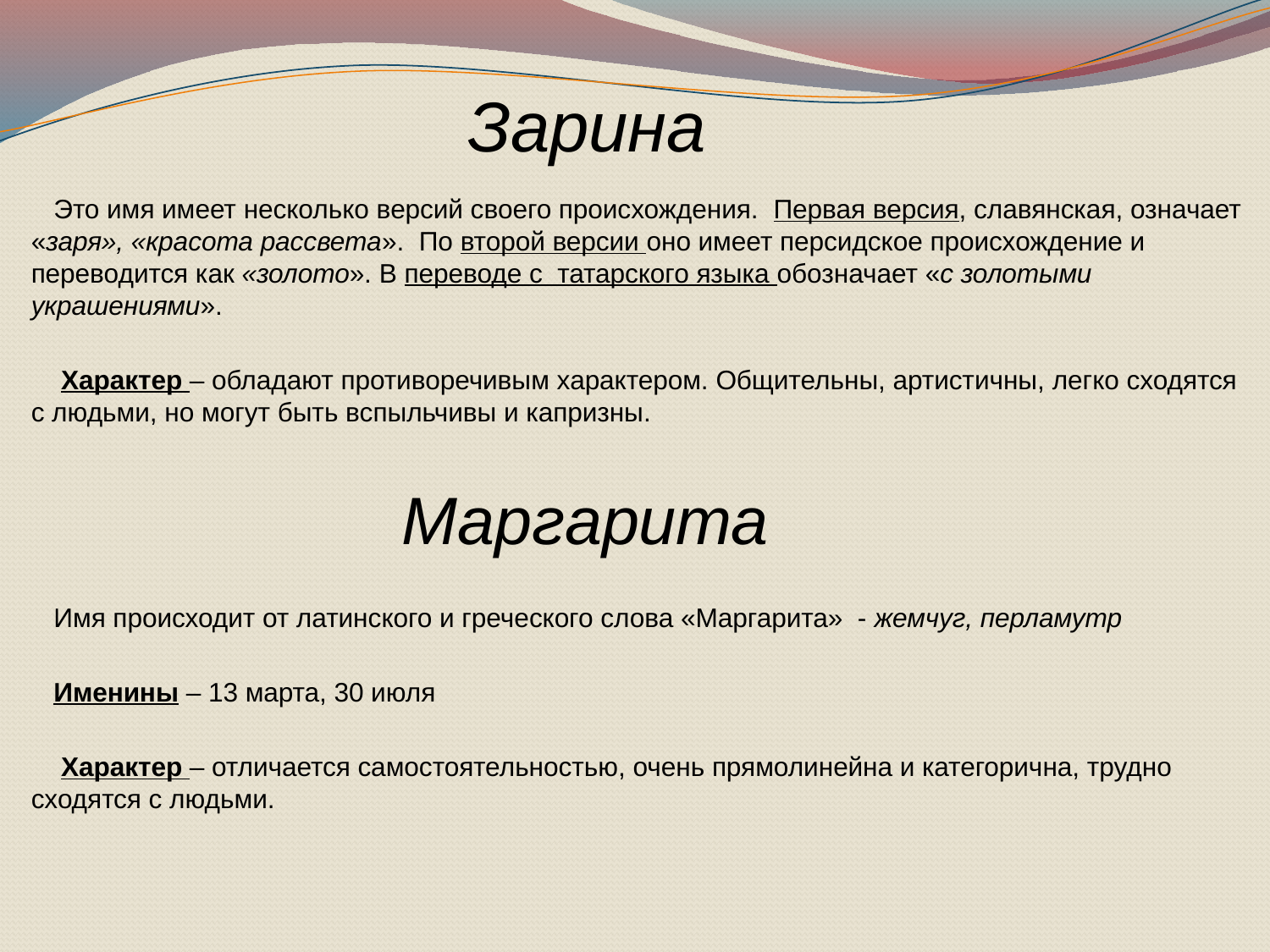

# Зарина
   Это имя имеет несколько версий своего происхождения.  Первая версия, славянская, означает «заря», «красота рассвета».  По второй версии оно имеет персидское происхождение и переводится как «золото». В переводе с  татарского языка обозначает «с золотыми украшениями».

    Характер – обладают противоречивым характером. Общительны, артистичны, легко сходятся с людьми, но могут быть вспыльчивы и капризны.

                                                  Маргарита

   Имя происходит от латинского и греческого слова «Маргарита»  - жемчуг, перламутр

   Именины – 13 марта, 30 июля

    Характер – отличается самостоятельностью, очень прямолинейна и категорична, трудно сходятся с людьми.